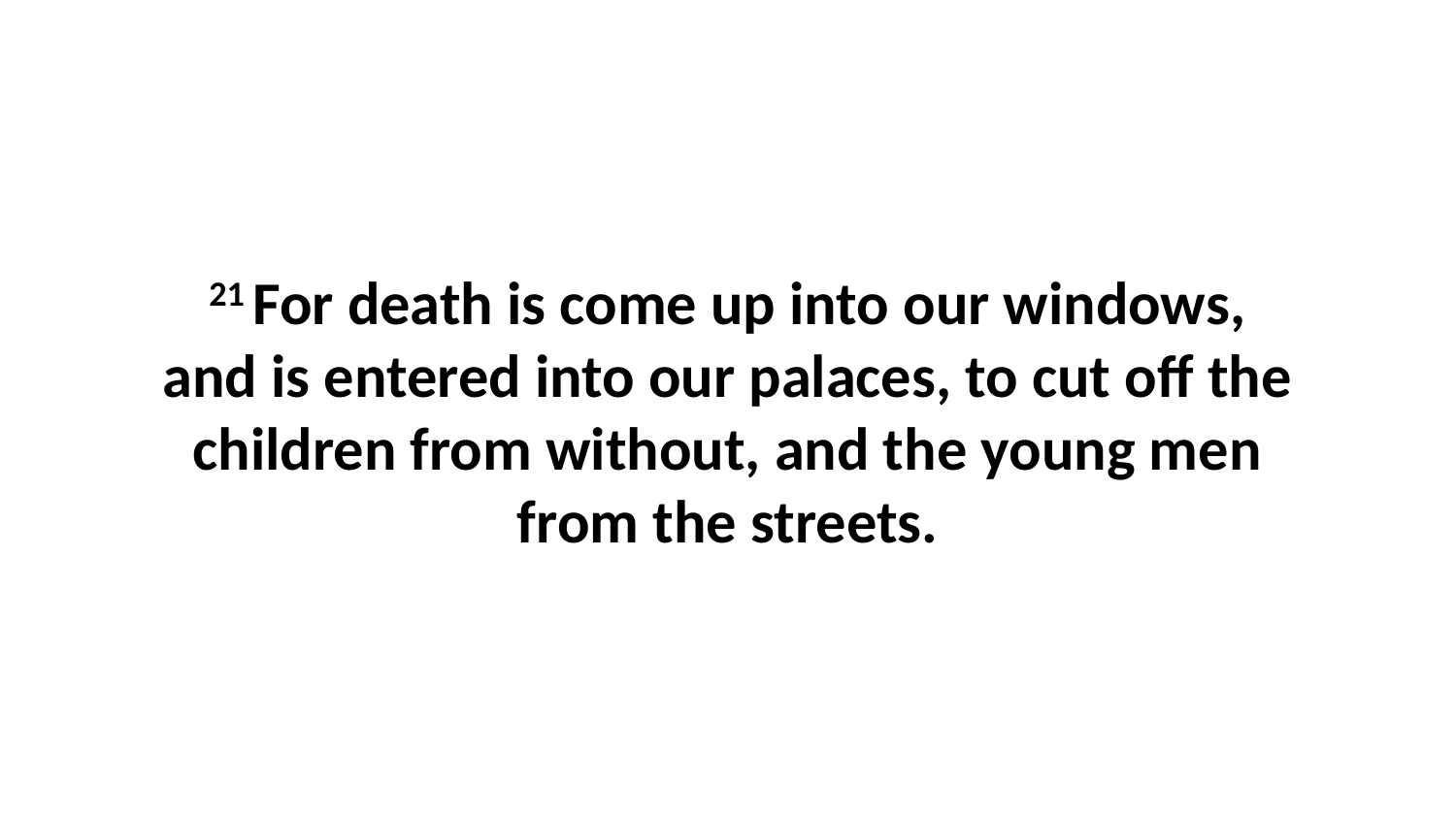

21 For death is come up into our windows, and is entered into our palaces, to cut off the children from without, and the young men from the streets.